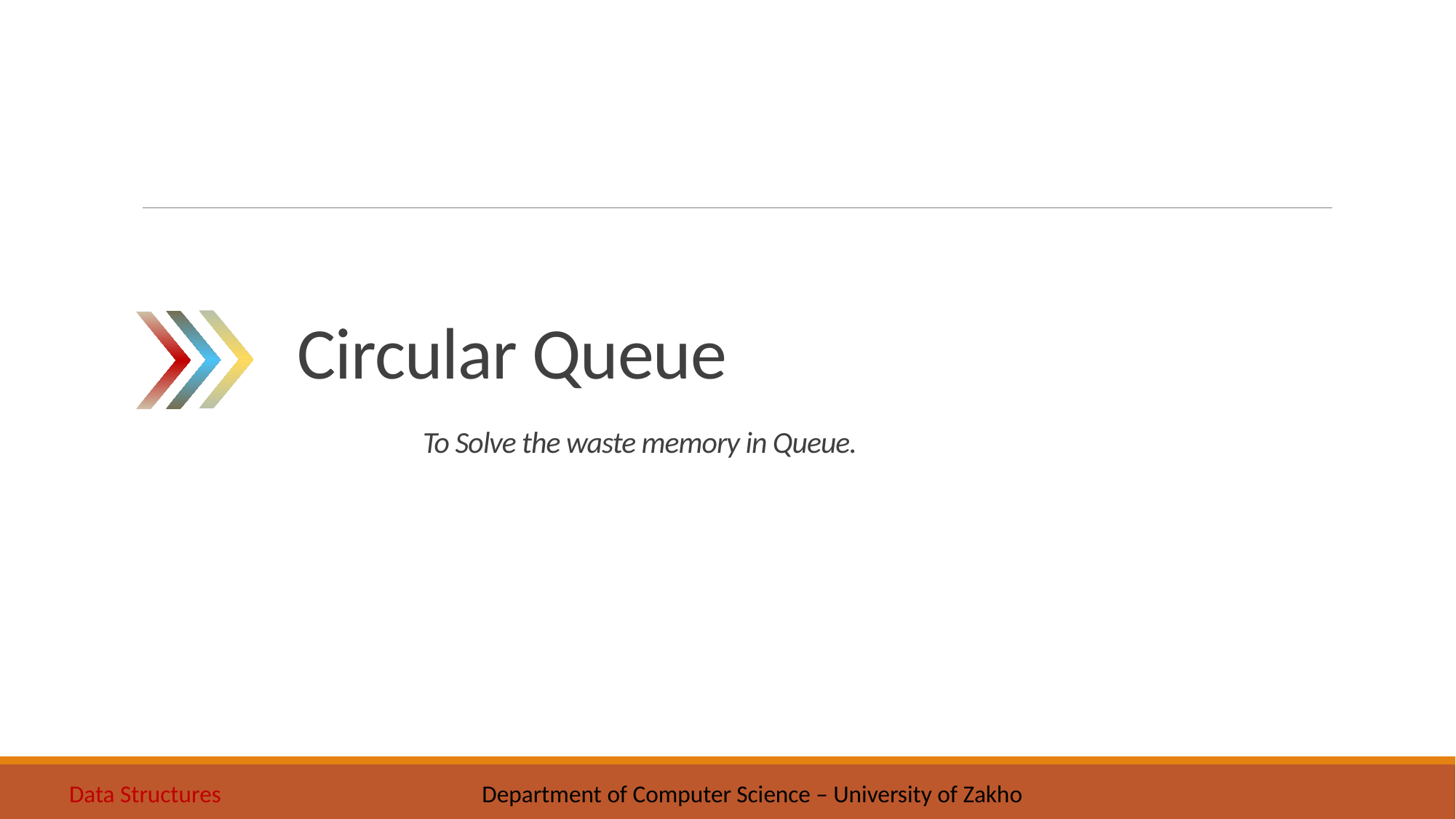

# Circular Queue To Solve the waste memory in Queue.